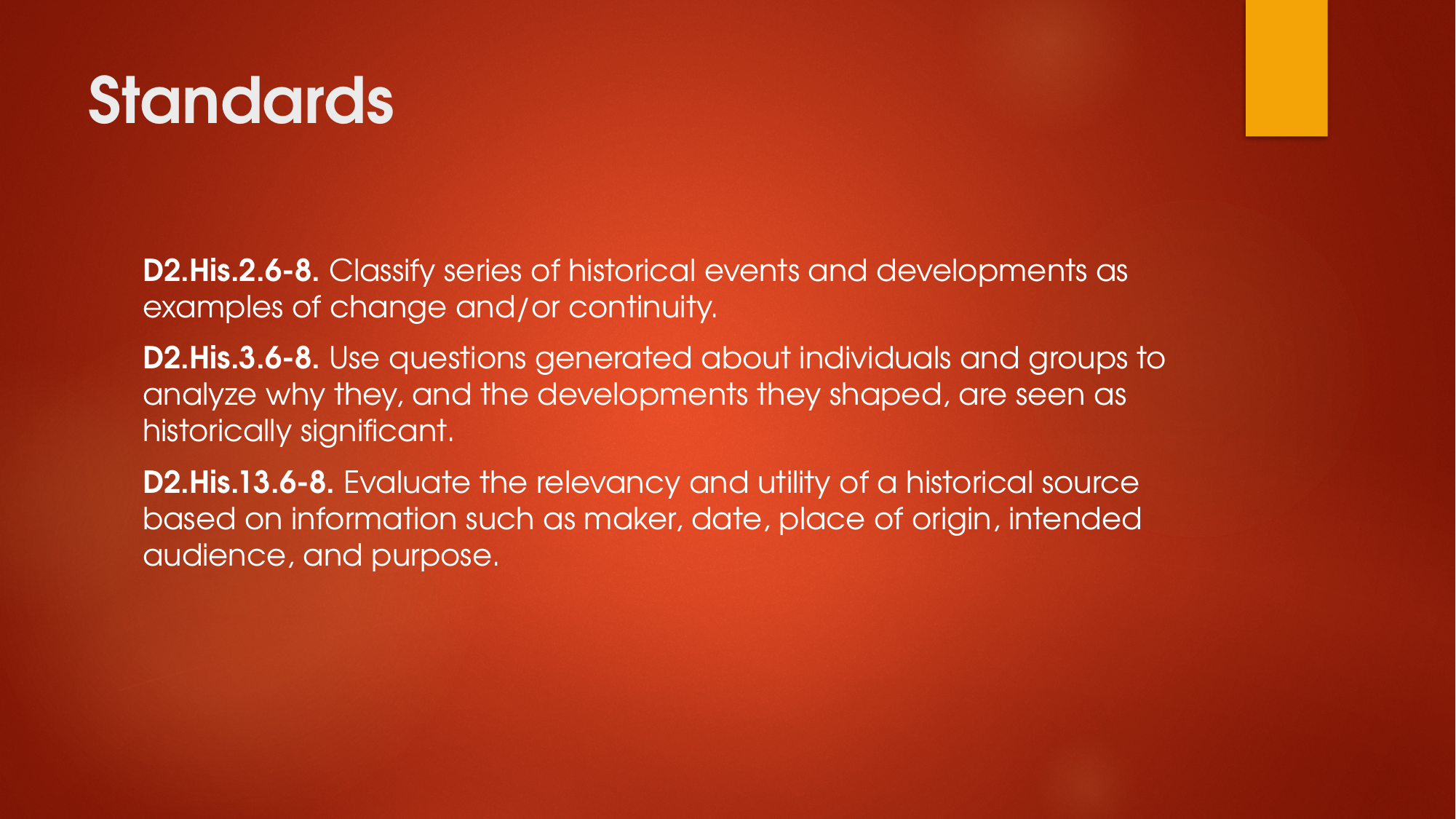

# Standards
D2.His.2.6-8. Classify series of historical events and developments as examples of change and/or continuity.
D2.His.3.6-8. Use questions generated about individuals and groups to analyze why they, and the developments they shaped, are seen as historically significant.
D2.His.13.6-8. Evaluate the relevancy and utility of a historical source based on information such as maker, date, place of origin, intended audience, and purpose.